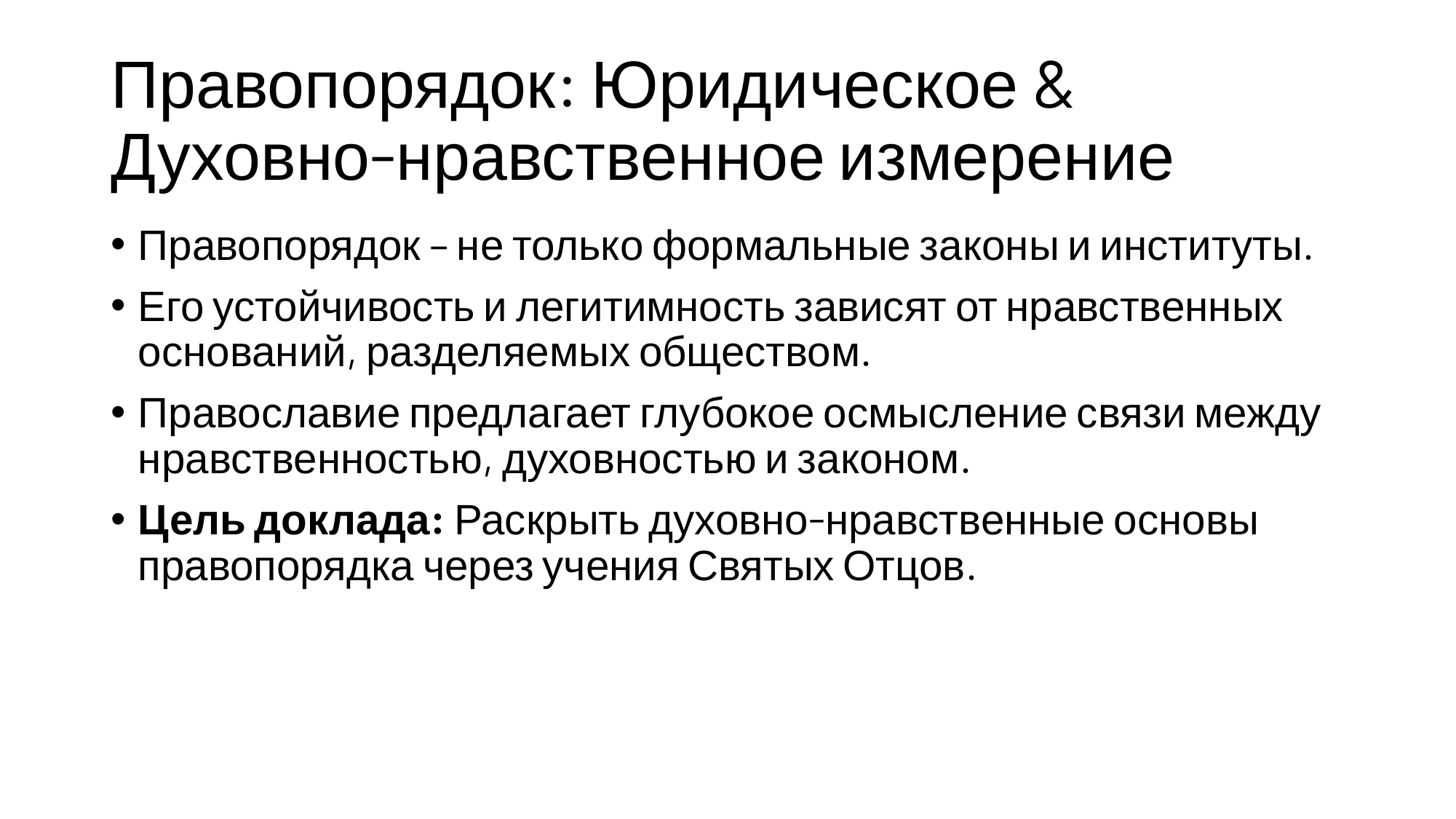

# Правопорядок: Юридическое & Духовно-нравственное измерение
Правопорядок – не только формальные законы и институты.
Его устойчивость и легитимность зависят от нравственных оснований, разделяемых обществом.
Православие предлагает глубокое осмысление связи между нравственностью, духовностью и законом.
Цель доклада: Раскрыть духовно-нравственные основы правопорядка через учения Святых Отцов.